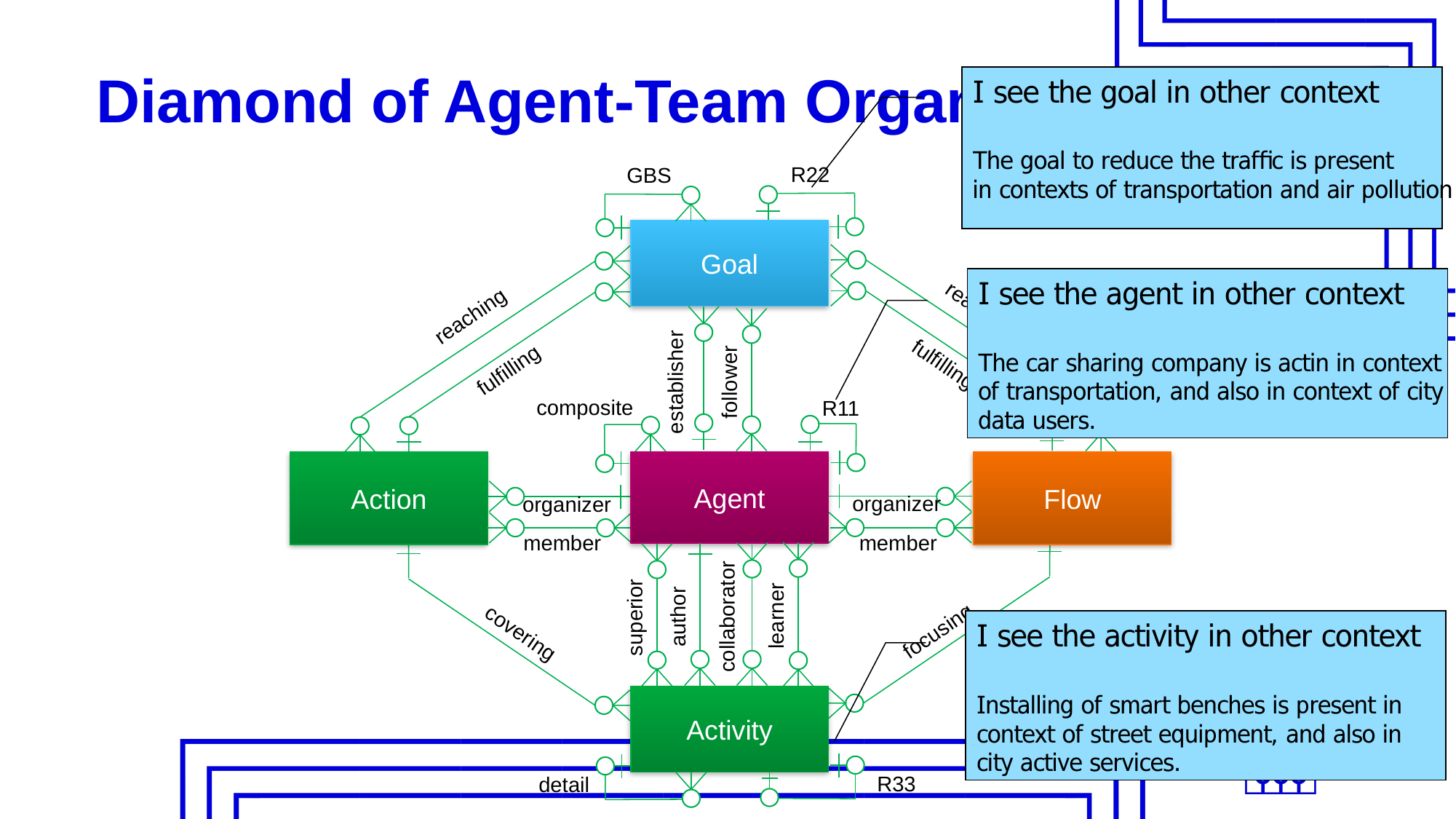

I see the goal in other context
The goal to reduce the traffic is present
in contexts of transportation and air pollution
# Diamond of Agent-Team Organization
R22

GBS

Goal

I see the agent in other context
The car sharing company is actin in context
of transportation, and also in context of city
data users.

reaching
fulfilling
reaching

fulfilling
follower
establisher
composite

R11

Action
Agent
Flow

organizer
organizer

member
member

learner
author
collaborator
superior
I see the activity in other context
Installing of smart benches is present in
context of street equipment, and also in
city active services.
focusing
covering

Activity

R33

detail